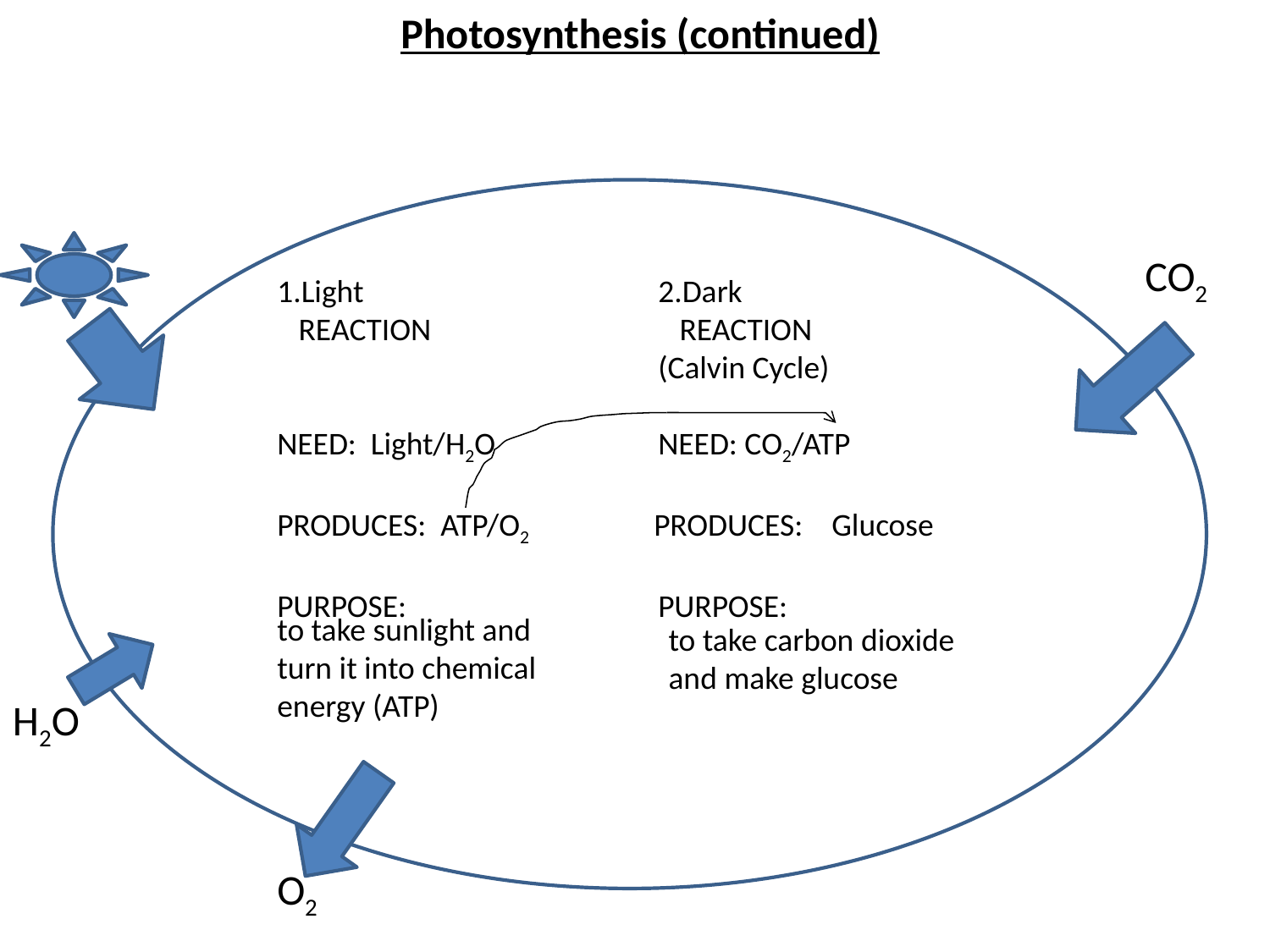

Photosynthesis (continued)

CO2
1.Light			2.Dark
   REACTION		   REACTION
			(Calvin Cycle)

NEED:  Light/H2O		NEED: CO2/ATP

PRODUCES:  ATP/O2	                             PRODUCES:    Glucose

PURPOSE:		PURPOSE:

to take sunlight and turn it into chemical energy (ATP)
to take carbon dioxide and make glucose

H2O

O2